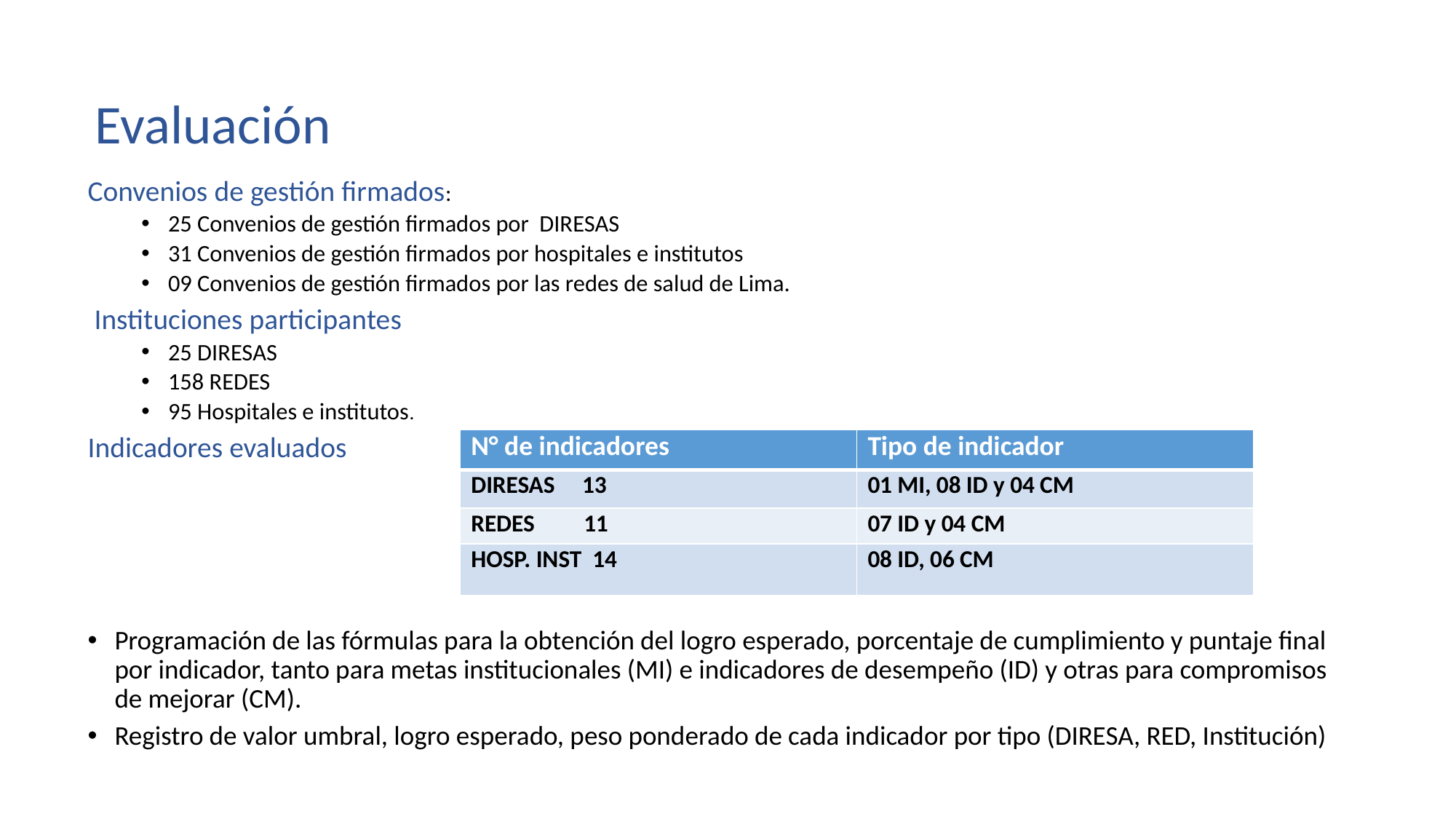

# Evaluación
Convenios de gestión firmados:
25 Convenios de gestión firmados por  DIRESAS
31 Convenios de gestión firmados por hospitales e institutos
09 Convenios de gestión firmados por las redes de salud de Lima.
 Instituciones participantes
25 DIRESAS
158 REDES
95 Hospitales e institutos.
Indicadores evaluados

Programación de las fórmulas para la obtención del logro esperado, porcentaje de cumplimiento y puntaje final por indicador, tanto para metas institucionales (MI) e indicadores de desempeño (ID) y otras para compromisos de mejorar (CM).
Registro de valor umbral, logro esperado, peso ponderado de cada indicador por tipo (DIRESA, RED, Institución)

| N° de indicadores | Tipo de indicador |
| --- | --- |
| DIRESAS 13 | 01 MI, 08 ID y 04 CM |
| REDES 11 | 07 ID y 04 CM |
| HOSP. INST 14 | 08 ID, 06 CM |